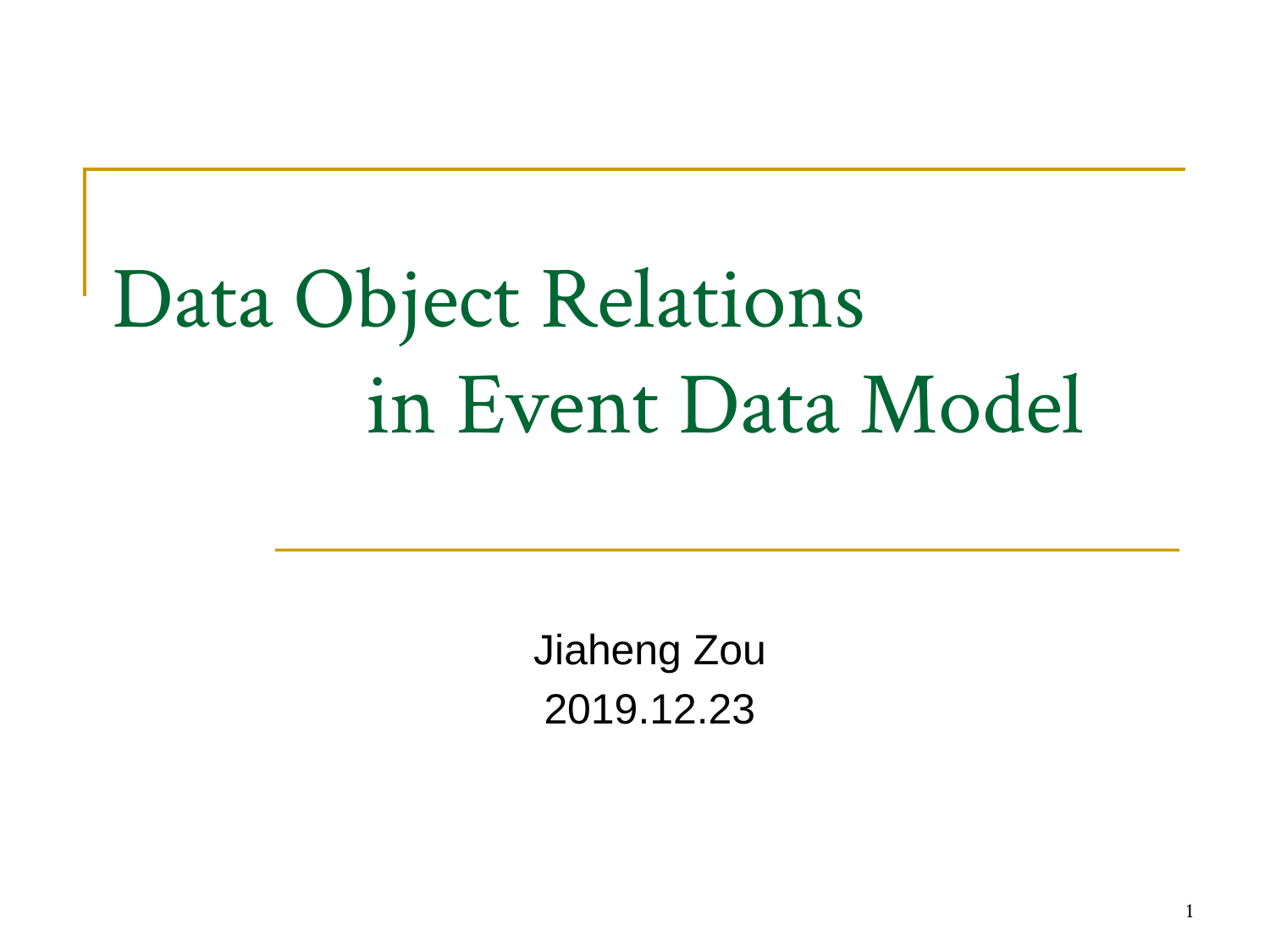

# Data Object Relations in Event Data Model
Jiaheng Zou
2019.12.23
1